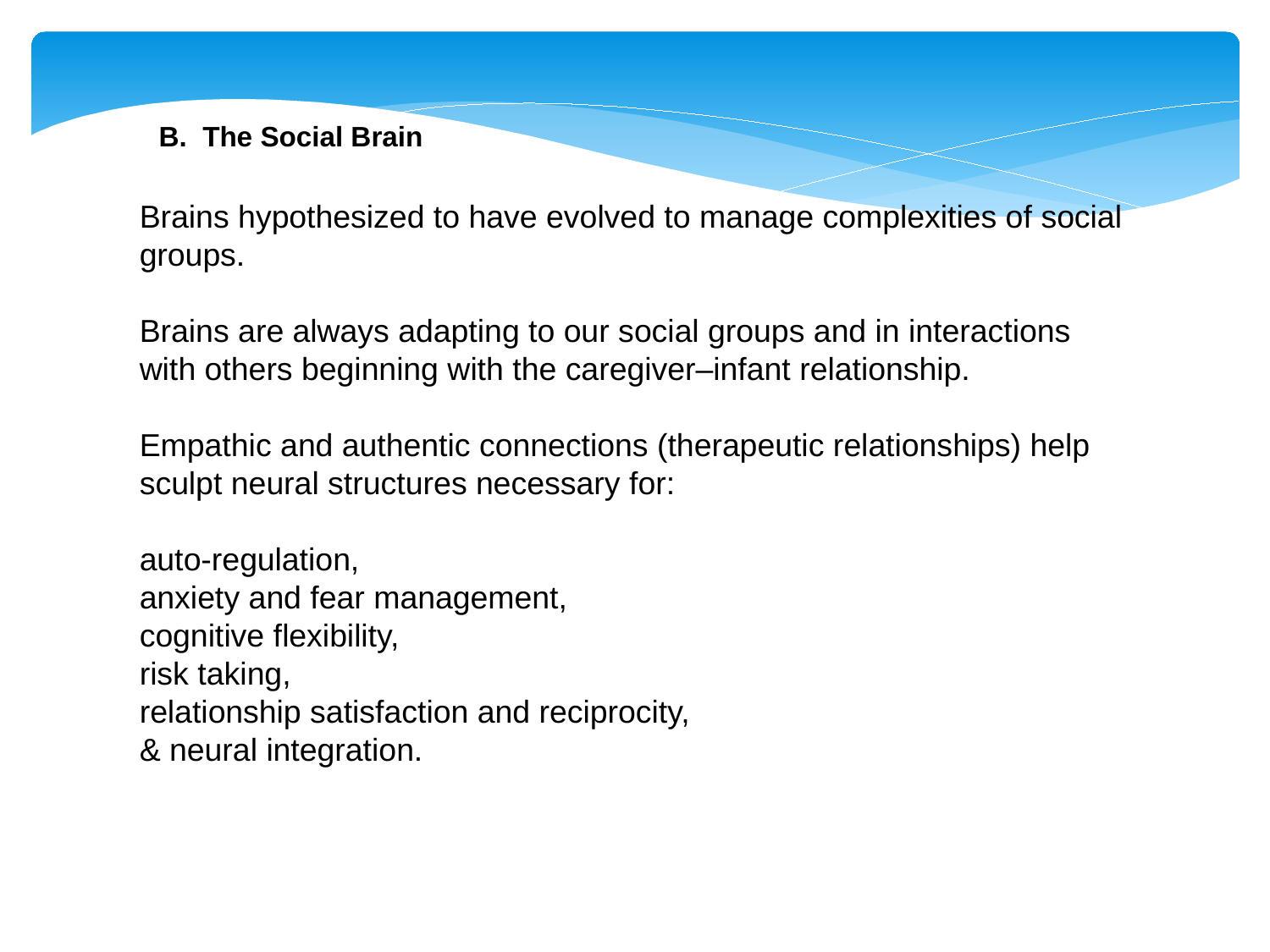

B.  The Social Brain
Brains hypothesized to have evolved to manage complexities of social groups.
Brains are always adapting to our social groups and in interactions with others beginning with the caregiver–infant relationship.
Empathic and authentic connections (therapeutic relationships) help sculpt neural structures necessary for:
auto-regulation,
anxiety and fear management,
cognitive flexibility,
risk taking,
relationship satisfaction and reciprocity,
& neural integration.